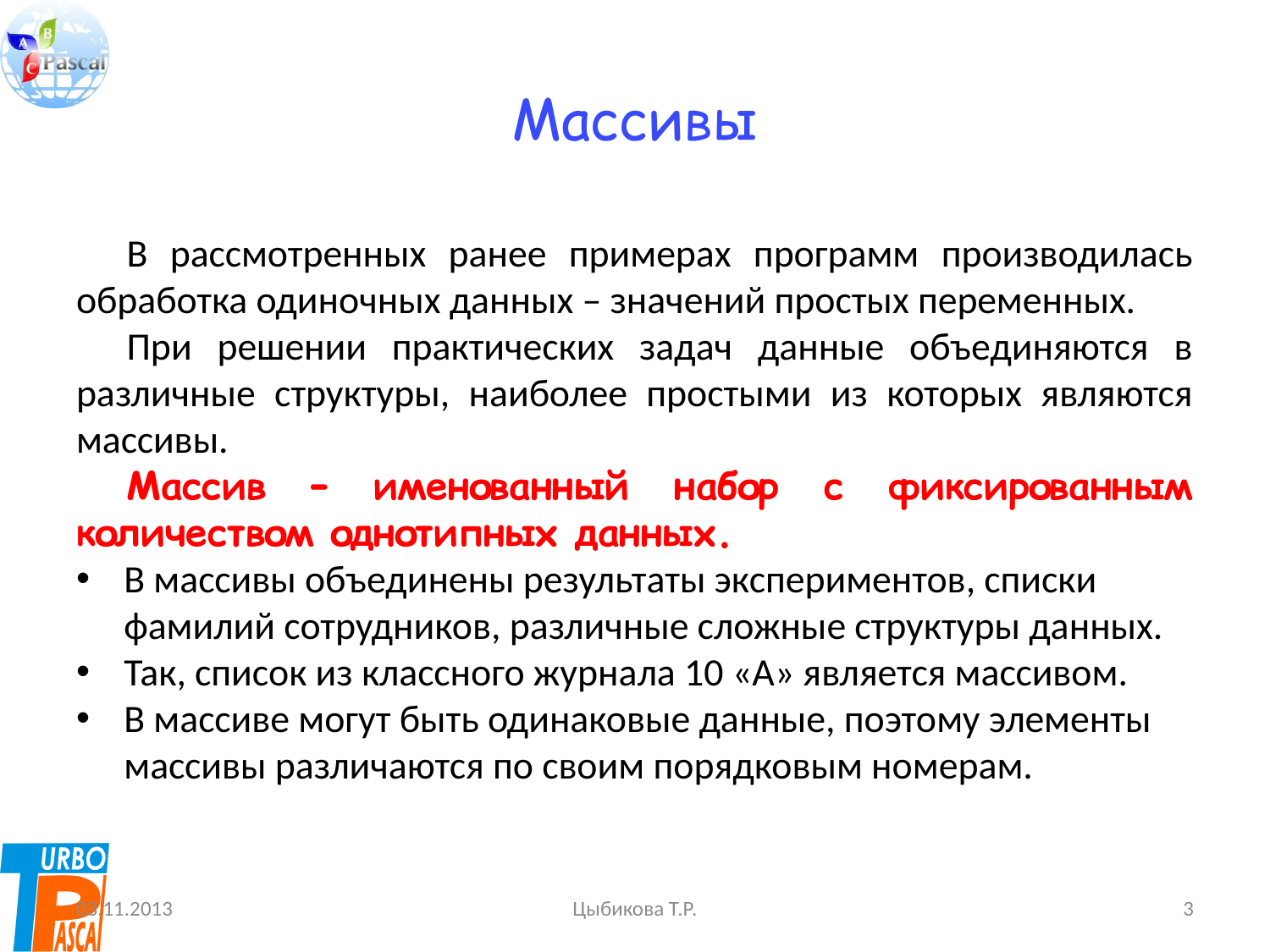

# Массивы
В рассмотренных ранее примерах программ производилась обработка одиночных данных – значений простых переменных.
При решении практических задач данные объединяются в различные структуры, наиболее простыми из которых являются массивы.
Массив – именованный набор с фиксированным количеством однотипных данных.
В массивы объединены результаты экспериментов, списки фамилий сотрудников, различные сложные структуры данных.
Так, список из классного журнала 10 «А» является массивом.
В массиве могут быть одинаковые данные, поэтому элементы массивы различаются по своим порядковым номерам.
03.11.2013
Цыбикова Т.Р.
3